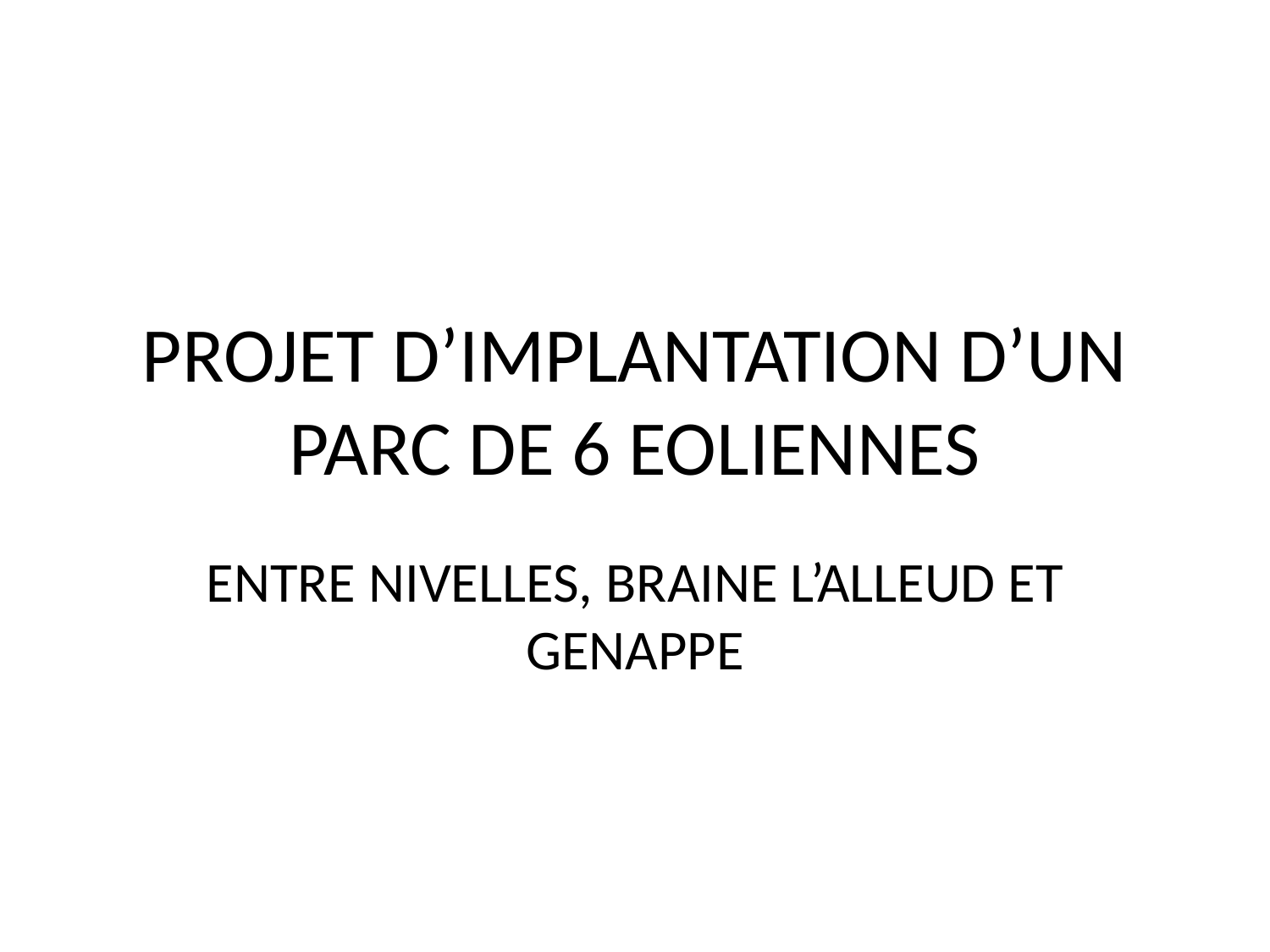

# PROJET D’IMPLANTATION D’UN PARC DE 6 EOLIENNES
ENTRE NIVELLES, BRAINE L’ALLEUD ET GENAPPE